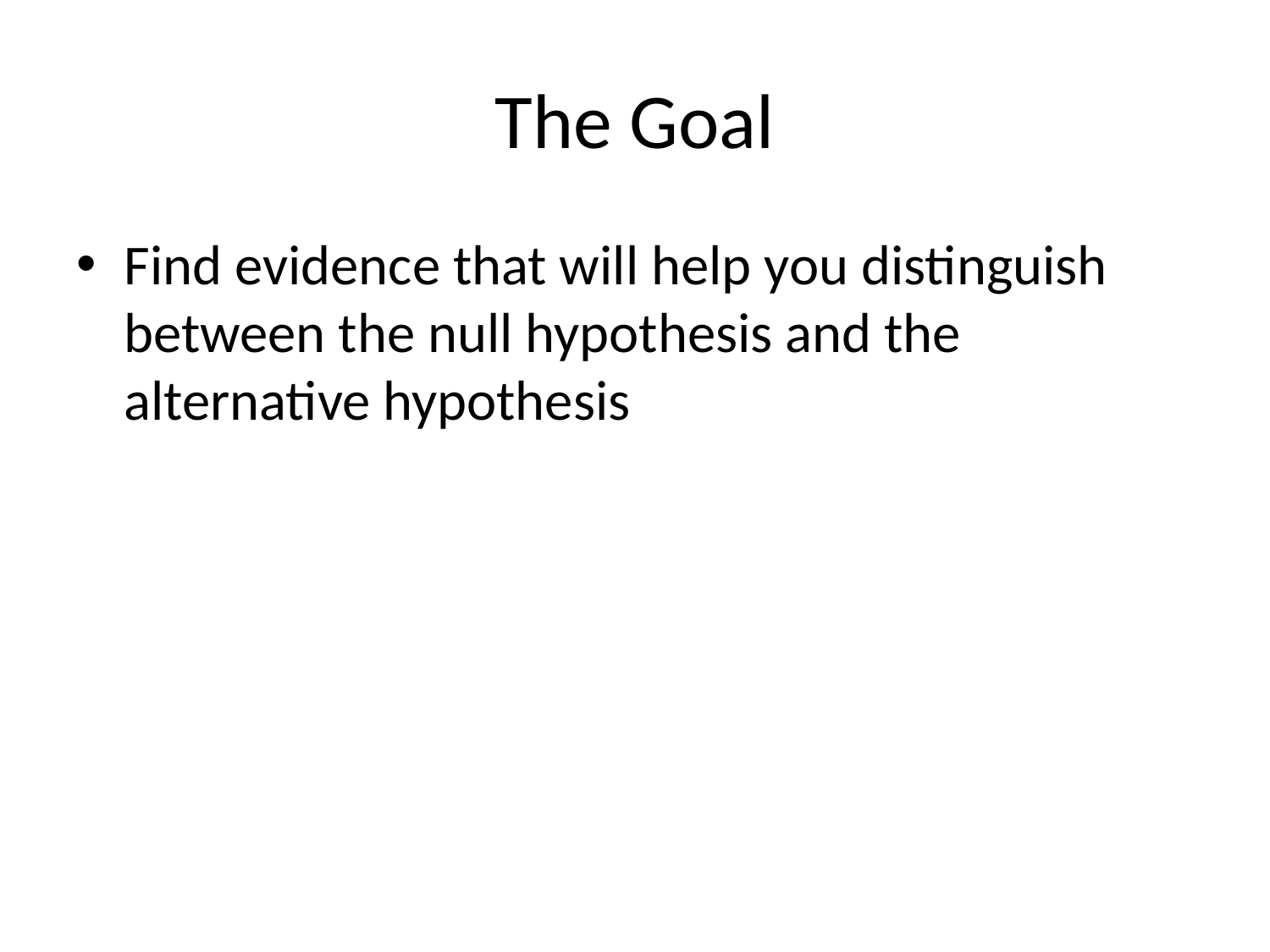

# The Goal
Find evidence that will help you distinguish between the null hypothesis and the alternative hypothesis